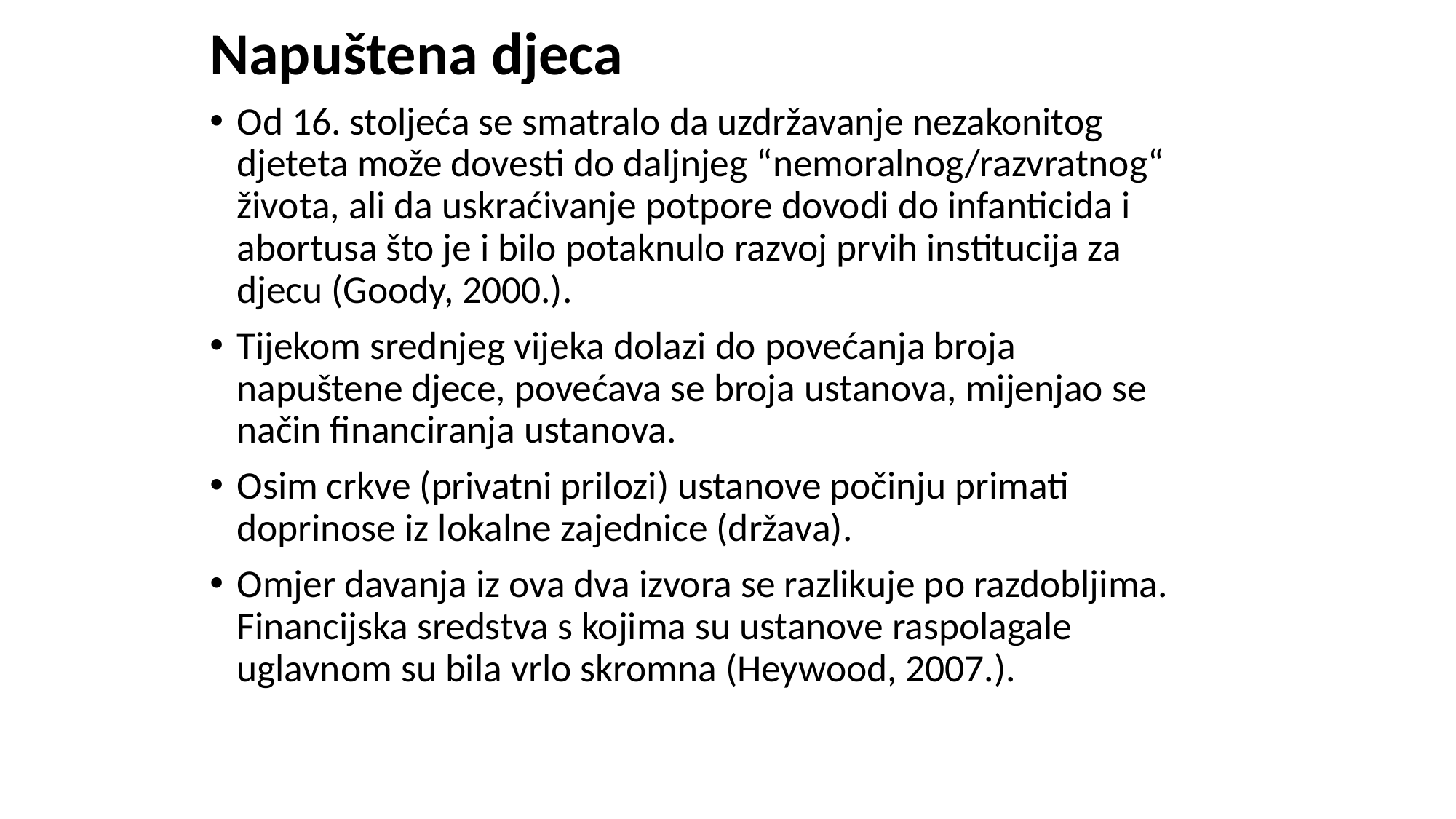

Napuštena djeca
Od 16. stoljeća se smatralo da uzdržavanje nezakonitog djeteta može dovesti do daljnjeg “nemoralnog/razvratnog“ života, ali da uskraćivanje potpore dovodi do infanticida i abortusa što je i bilo potaknulo razvoj prvih institucija za djecu (Goody, 2000.).
Tijekom srednjeg vijeka dolazi do povećanja broja napuštene djece, povećava se broja ustanova, mijenjao se način financiranja ustanova.
Osim crkve (privatni prilozi) ustanove počinju primati doprinose iz lokalne zajednice (država).
Omjer davanja iz ova dva izvora se razlikuje po razdobljima. Financijska sredstva s kojima su ustanove raspolagale uglavnom su bila vrlo skromna (Heywood, 2007.).